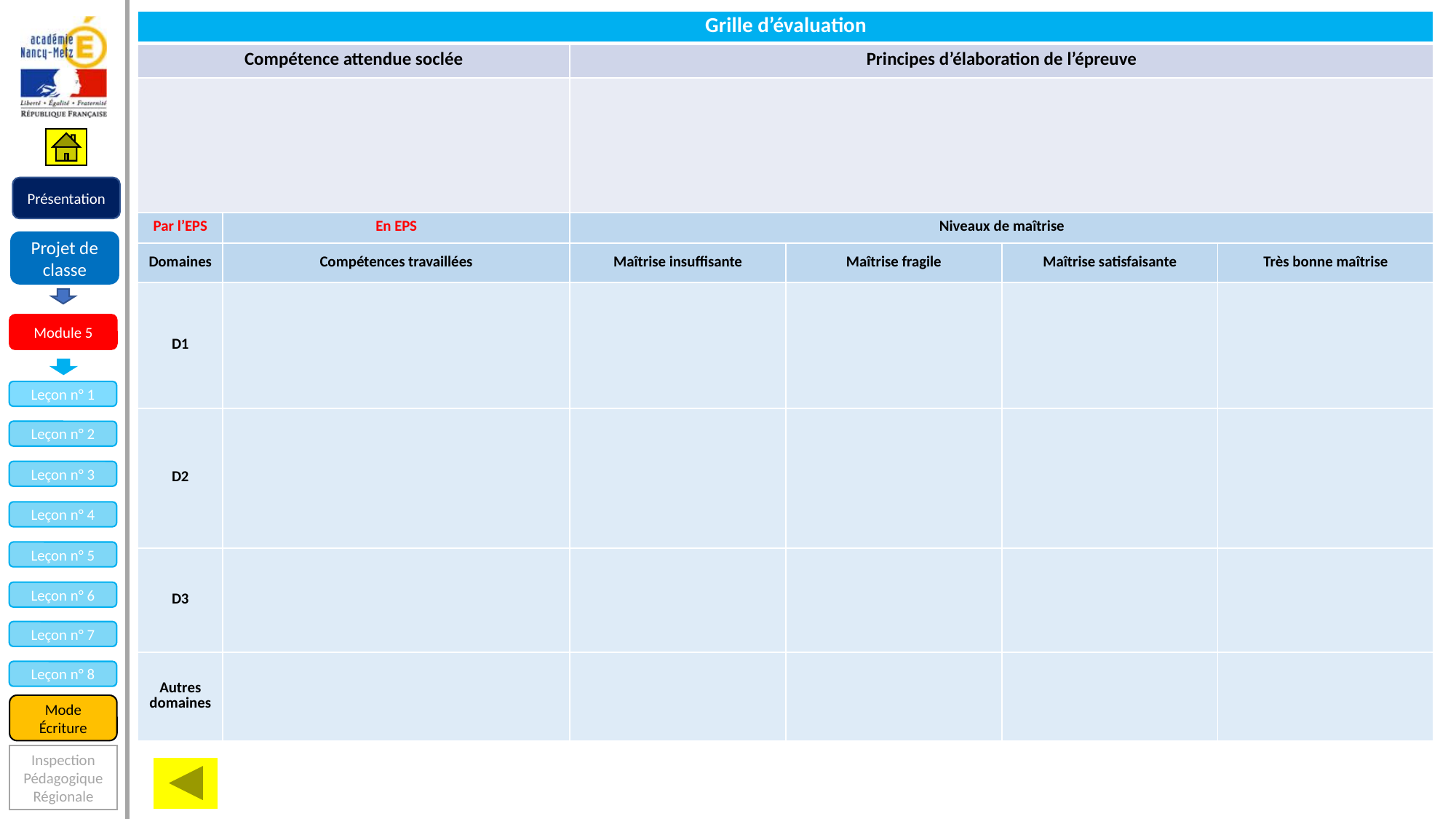

| Grille d’évaluation |  |  |  |  |  |
| --- | --- | --- | --- | --- | --- |
| Compétence attendue soclée |  | Principes d’élaboration de l’épreuve |  |  |  |
|  |  |  |  |  |  |
| Par l’EPS | En EPS | Niveaux de maîtrise |  |  |  |
| Domaines | Compétences travaillées | Maîtrise insuffisante | Maîtrise fragile | Maîtrise satisfaisante | Très bonne maîtrise |
| D1 |  |  |  |  |  |
| D2 |  |  |  |  |  |
| D3 |  |  |  |  |  |
| Autres domaines |  |  |  |  |  |